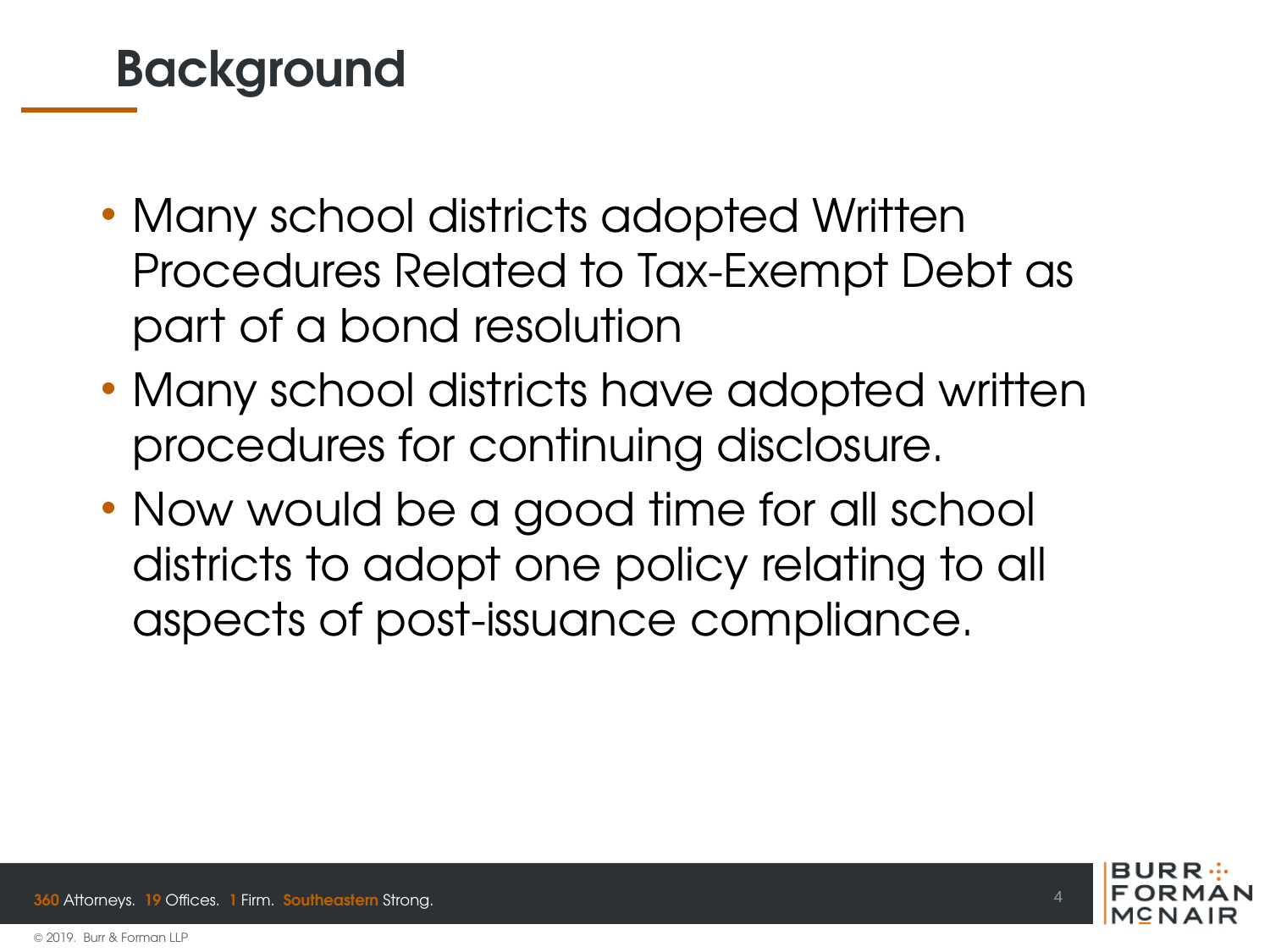

# Background
Many school districts adopted Written Procedures Related to Tax-Exempt Debt as part of a bond resolution
Many school districts have adopted written procedures for continuing disclosure.
Now would be a good time for all school districts to adopt one policy relating to all aspects of post-issuance compliance.